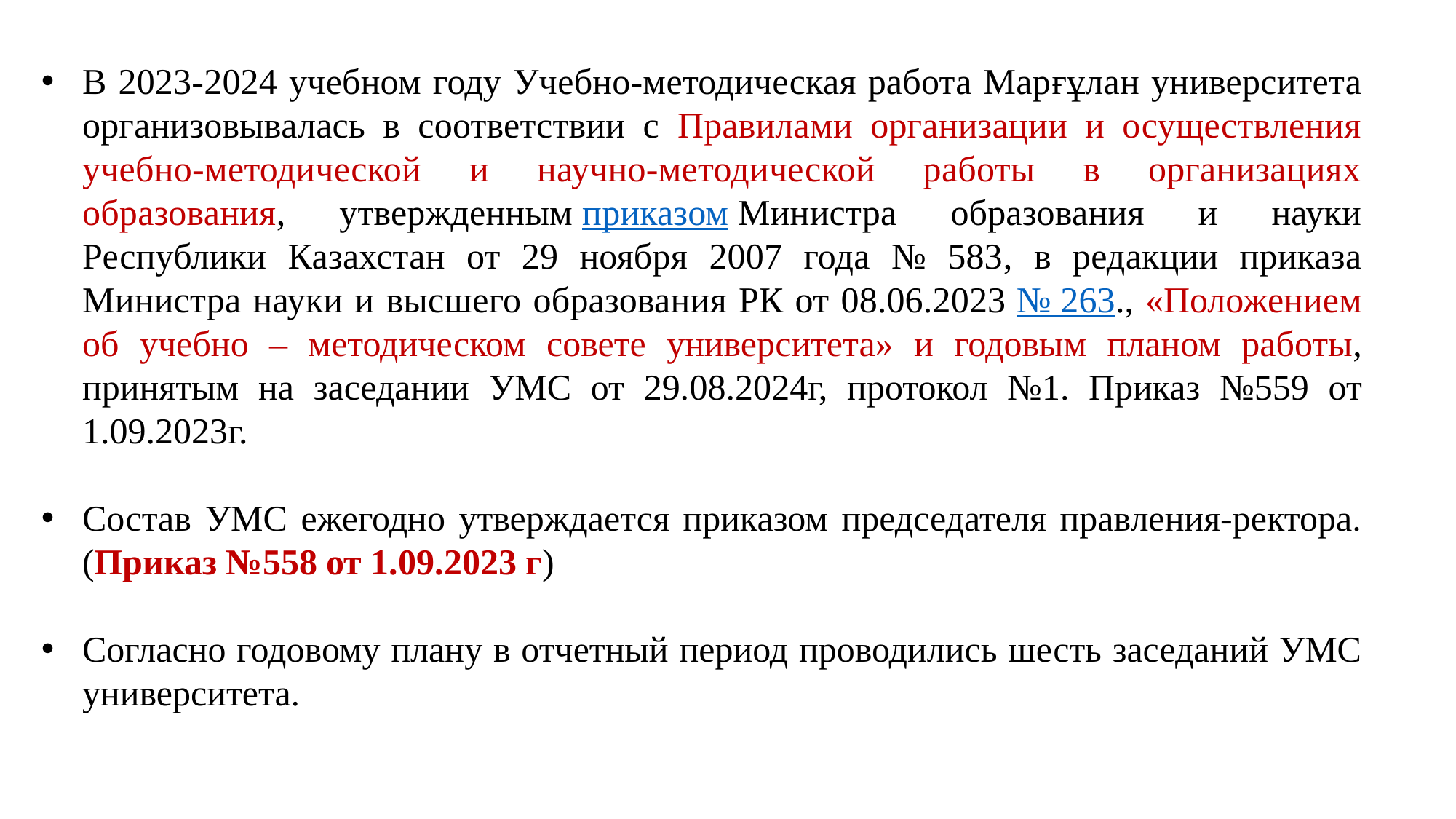

В 2023-2024 учебном году Учебно-методическая работа Марғұлан университета организовывалась в соответствии с Правилами организации и осуществления учебно-методической и научно-методической работы в организациях образования, утвержденным приказом Министра образования и науки Республики Казахстан от 29 ноября 2007 года № 583, в редакции приказа Министра науки и высшего образования РК от 08.06.2023 № 263., «Положением об учебно – методическом совете университета» и годовым планом работы, принятым на заседании УМС от 29.08.2024г, протокол №1. Приказ №559 от 1.09.2023г.

Состав УМС ежегодно утверждается приказом председателя правления-ректора. (Приказ №558 от 1.09.2023 г)

Согласно годовому плану в отчетный период проводились шесть заседаний УМС университета.